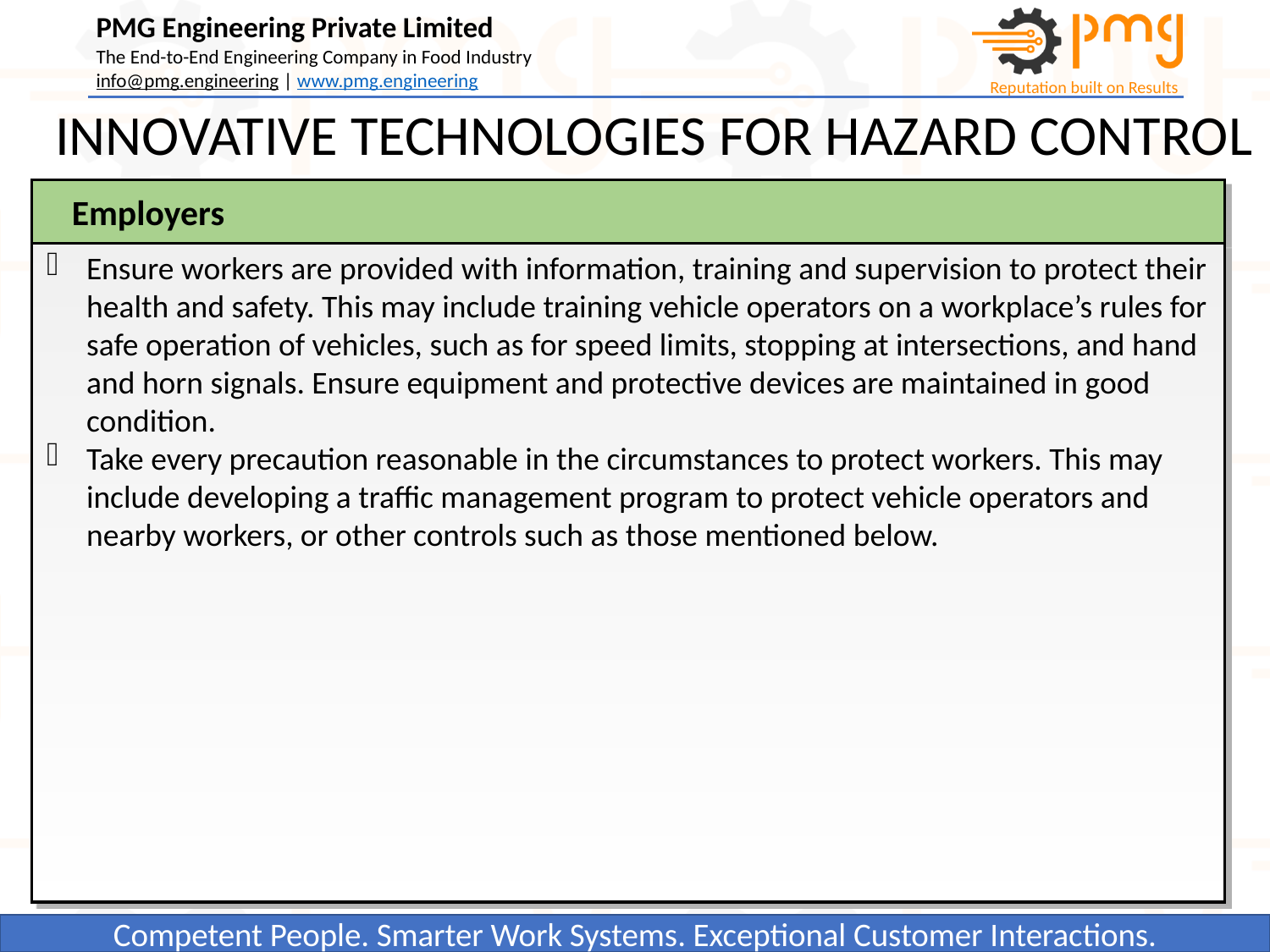

INNOVATIVE TECHNOLOGIES FOR HAZARD CONTROL
Employers
Ensure workers are provided with information, training and supervision to protect their health and safety. This may include training vehicle operators on a workplace’s rules for safe operation of vehicles, such as for speed limits, stopping at intersections, and hand and horn signals. Ensure equipment and protective devices are maintained in good condition.
Take every precaution reasonable in the circumstances to protect workers. This may include developing a traffic management program to protect vehicle operators and nearby workers, or other controls such as those mentioned below.